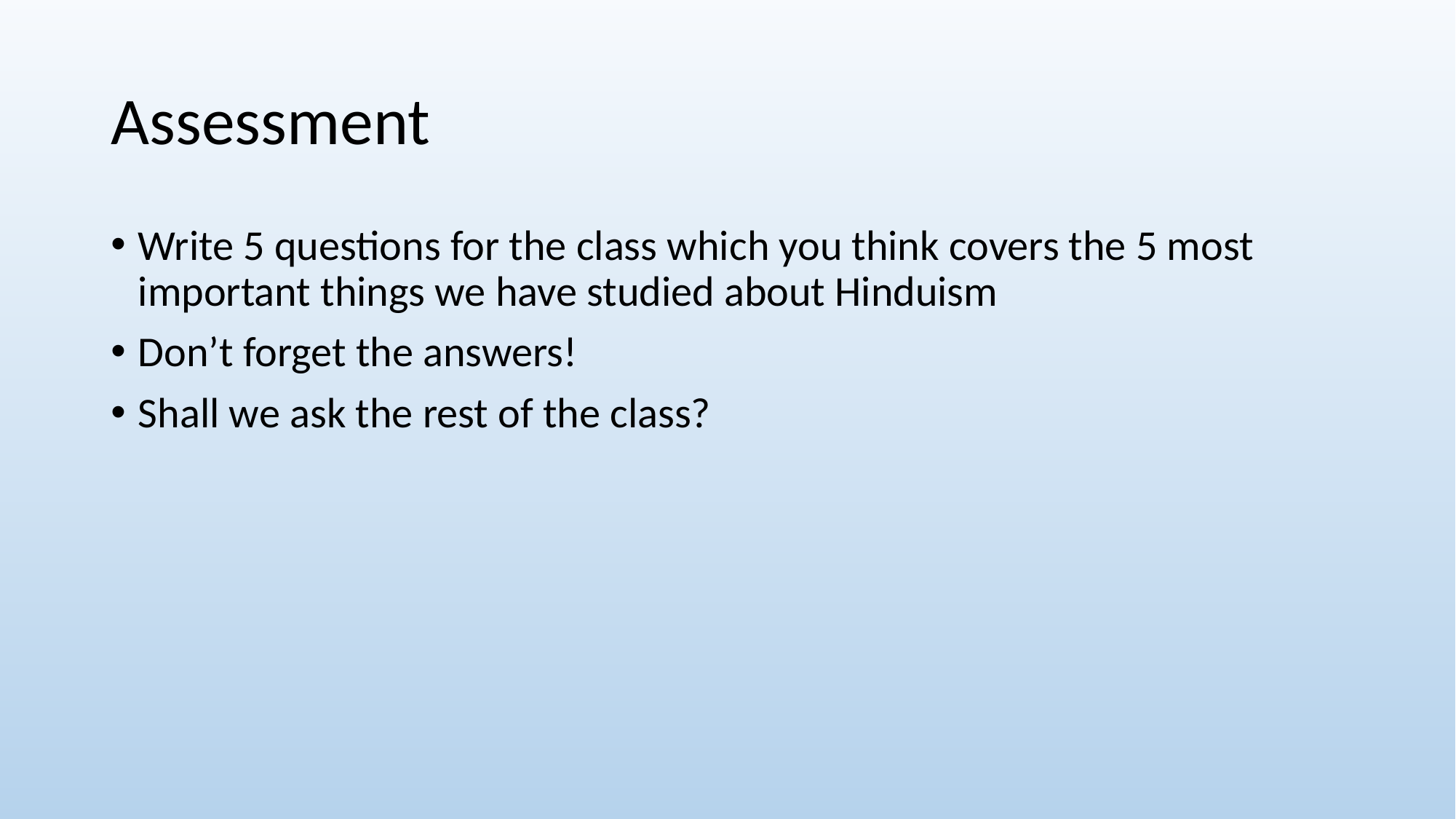

# Assessment
Write 5 questions for the class which you think covers the 5 most important things we have studied about Hinduism
Don’t forget the answers!
Shall we ask the rest of the class?